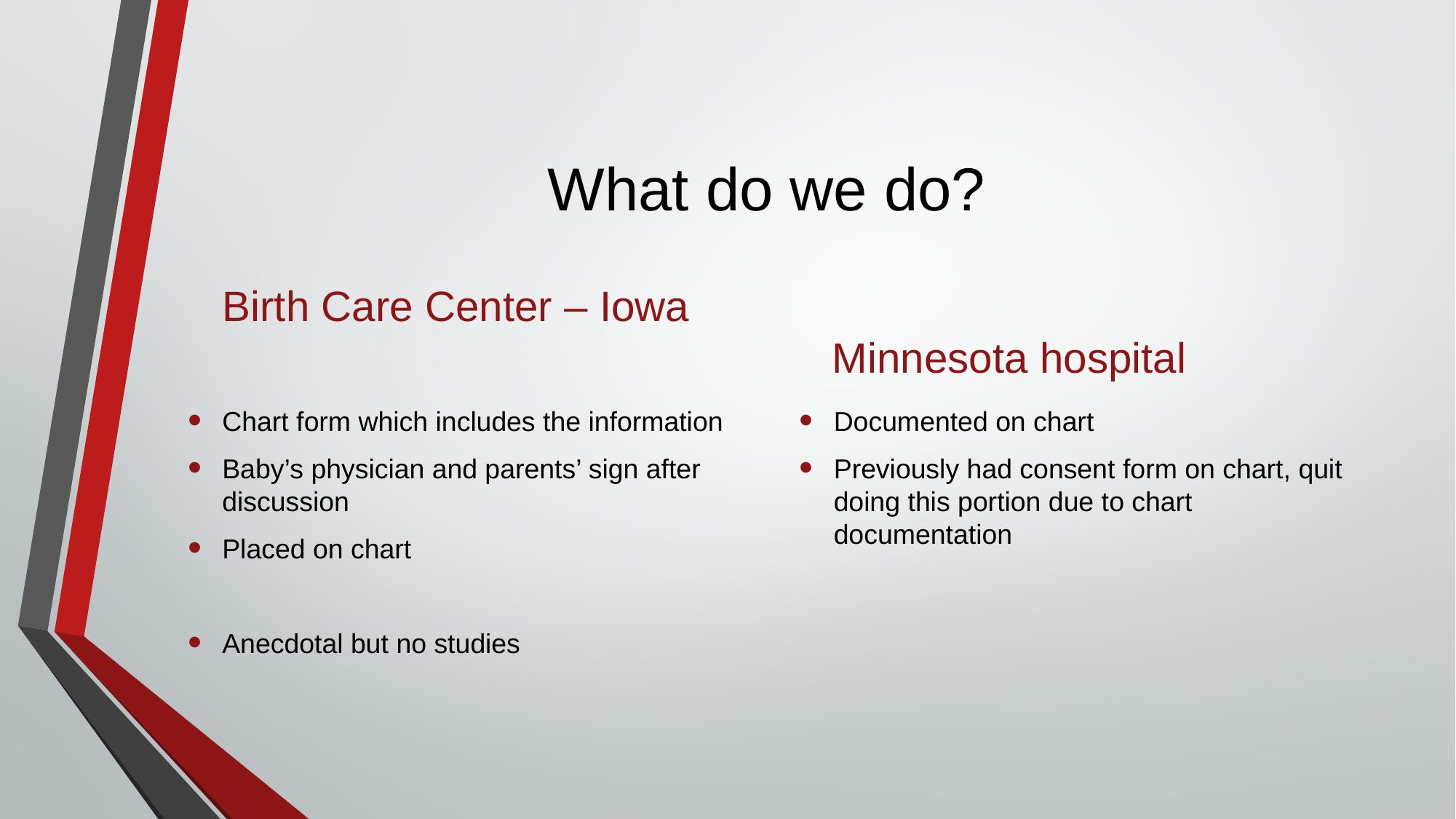

# What do we do?
Birth Care Center – Iowa
Minnesota hospital
Chart form which includes the information
Baby’s physician and parents’ sign after discussion
Placed on chart

Anecdotal but no studies
Documented on chart
Previously had consent form on chart, quit doing this portion due to chart documentation